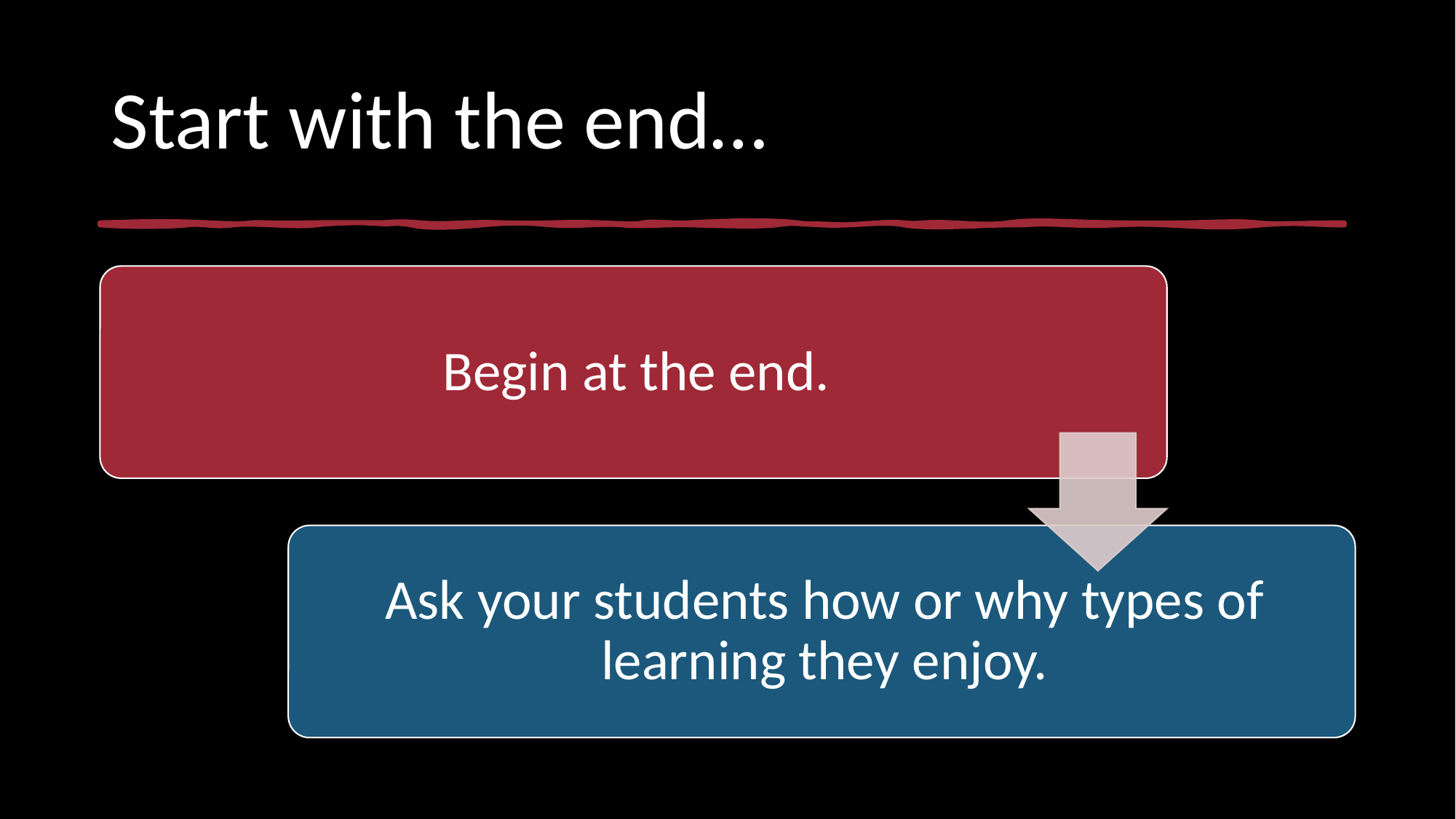

# Start with the end…

Begin at the end.
Ask your students how or why types of learning they enjoy.